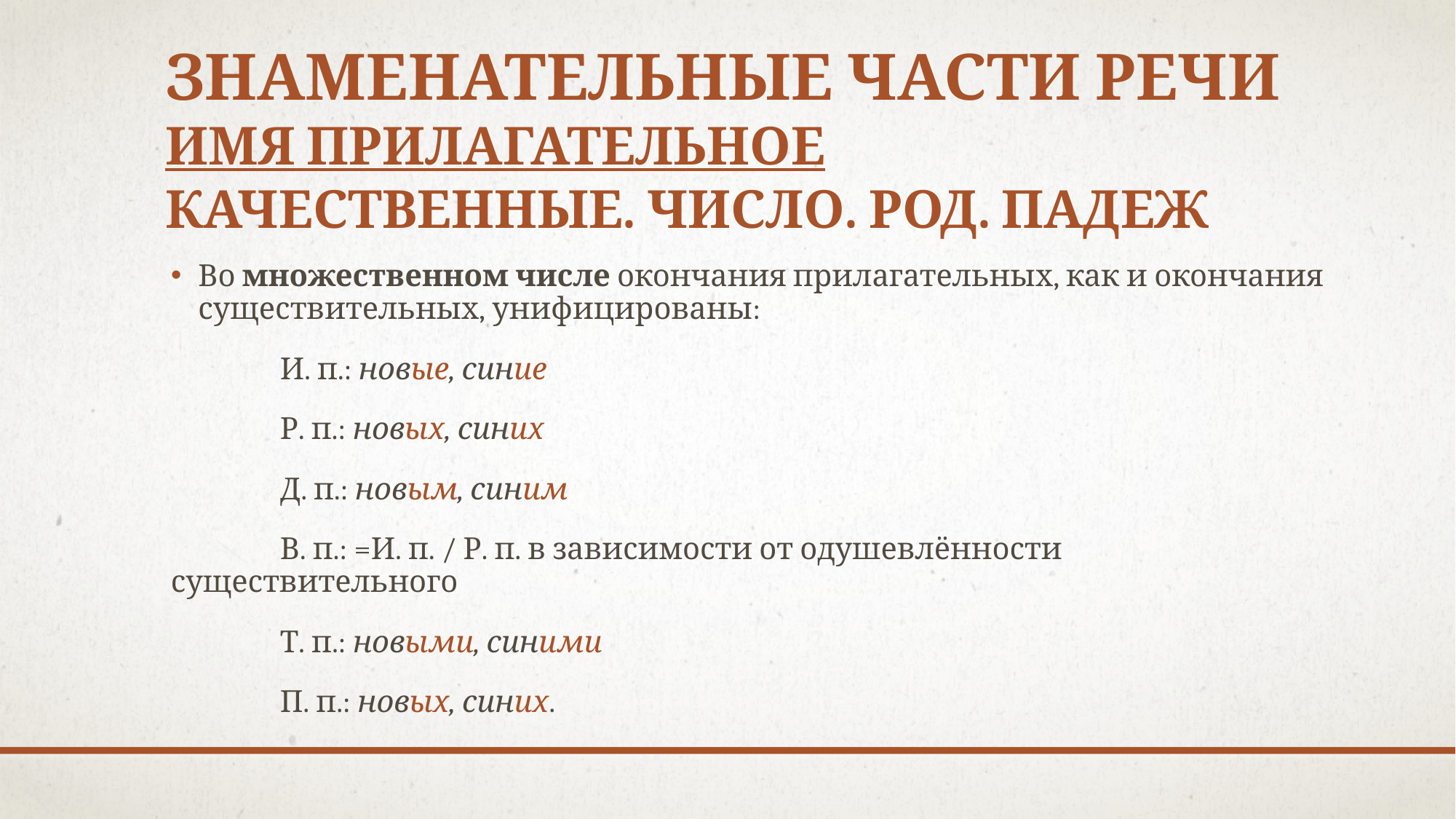

# Знаменательные части речи Имя прилагательное Качественные. Число. Род. падеж
Во множественном числе окончания прилагательных, как и окончания существительных, унифицированы:
	И. п.: новые, синие
	Р. п.: новых, синих
	Д. п.: новым, синим
	В. п.: =И. п. / Р. п. в зависимости от одушевлённости существительного
	Т. п.: новыми, синими
	П. п.: новых, синих.